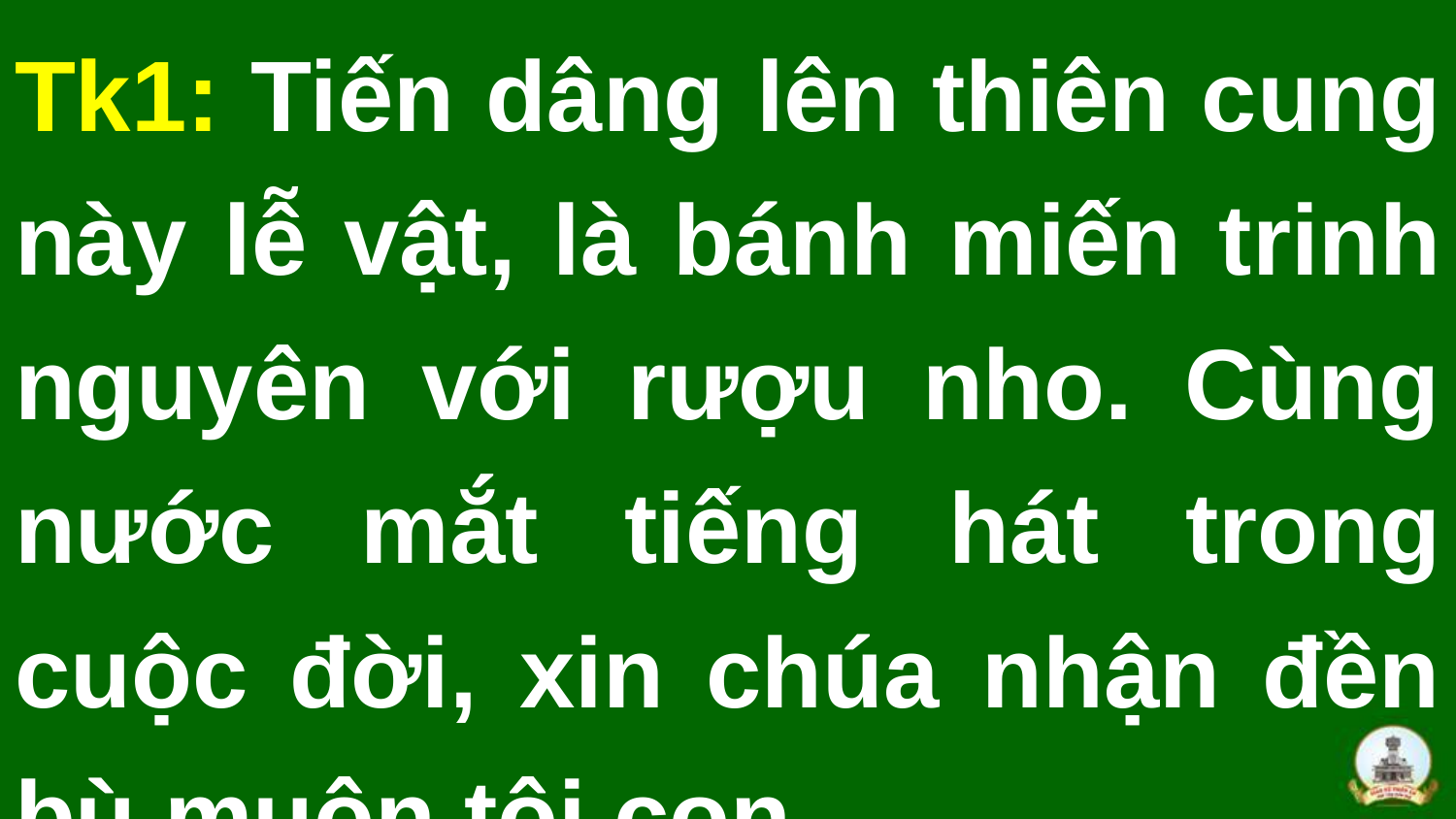

Tk1: Tiến dâng lên thiên cung này lễ vật, là bánh miến trinh nguyên với rượu nho. Cùng nước mắt tiếng hát trong cuộc đời, xin chúa nhận đền bù muôn tội con.